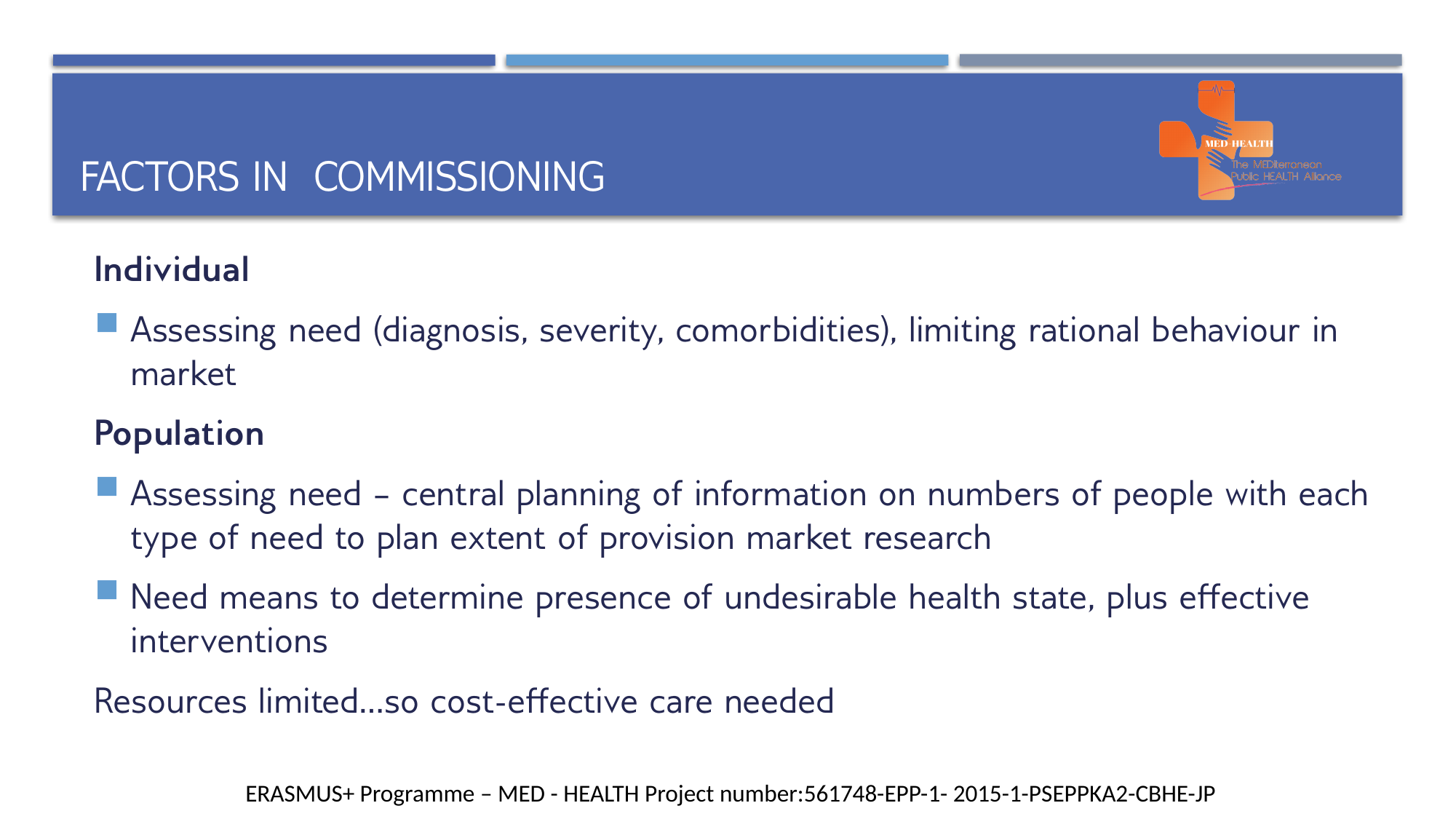

# Factors in  commissioning
Individual
Assessing need (diagnosis, severity, comorbidities), limiting rational behaviour in market
Population
Assessing need – central planning of information on numbers of people with each type of need to plan extent of provision market research
Need means to determine presence of undesirable health state, plus effective interventions
Resources limited…so cost-effective care needed